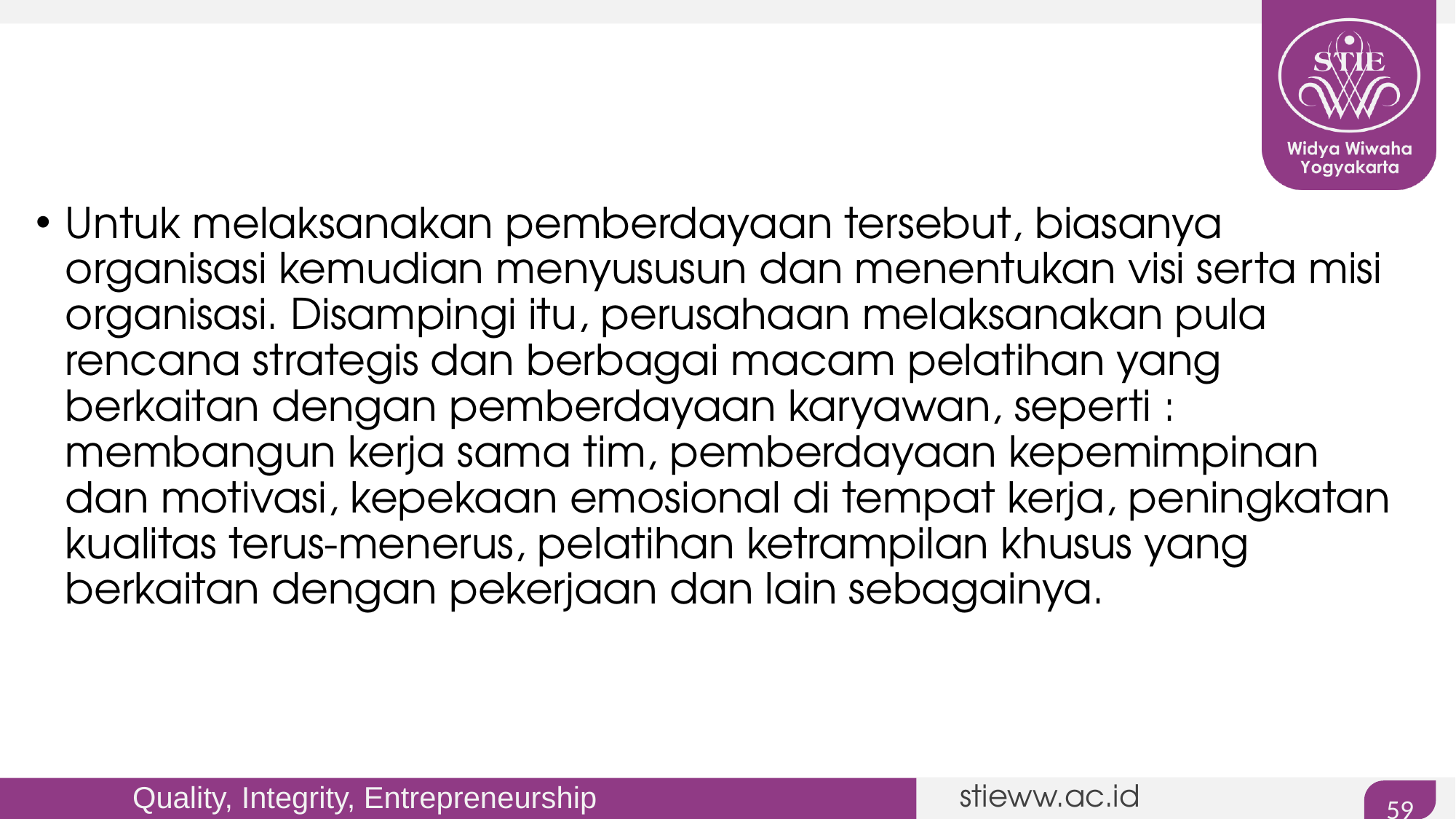

#
Untuk melaksanakan pemberdayaan tersebut, biasanya organisasi kemudian menyususun dan menentukan visi serta misi organisasi. Disampingi itu, perusahaan melaksanakan pula rencana strategis dan berbagai macam pelatihan yang berkaitan dengan pemberdayaan karyawan, seperti : membangun kerja sama tim, pemberdayaan kepemimpinan dan motivasi, kepekaan emosional di tempat kerja, peningkatan kualitas terus-menerus, pelatihan ketrampilan khusus yang berkaitan dengan pekerjaan dan lain sebagainya.